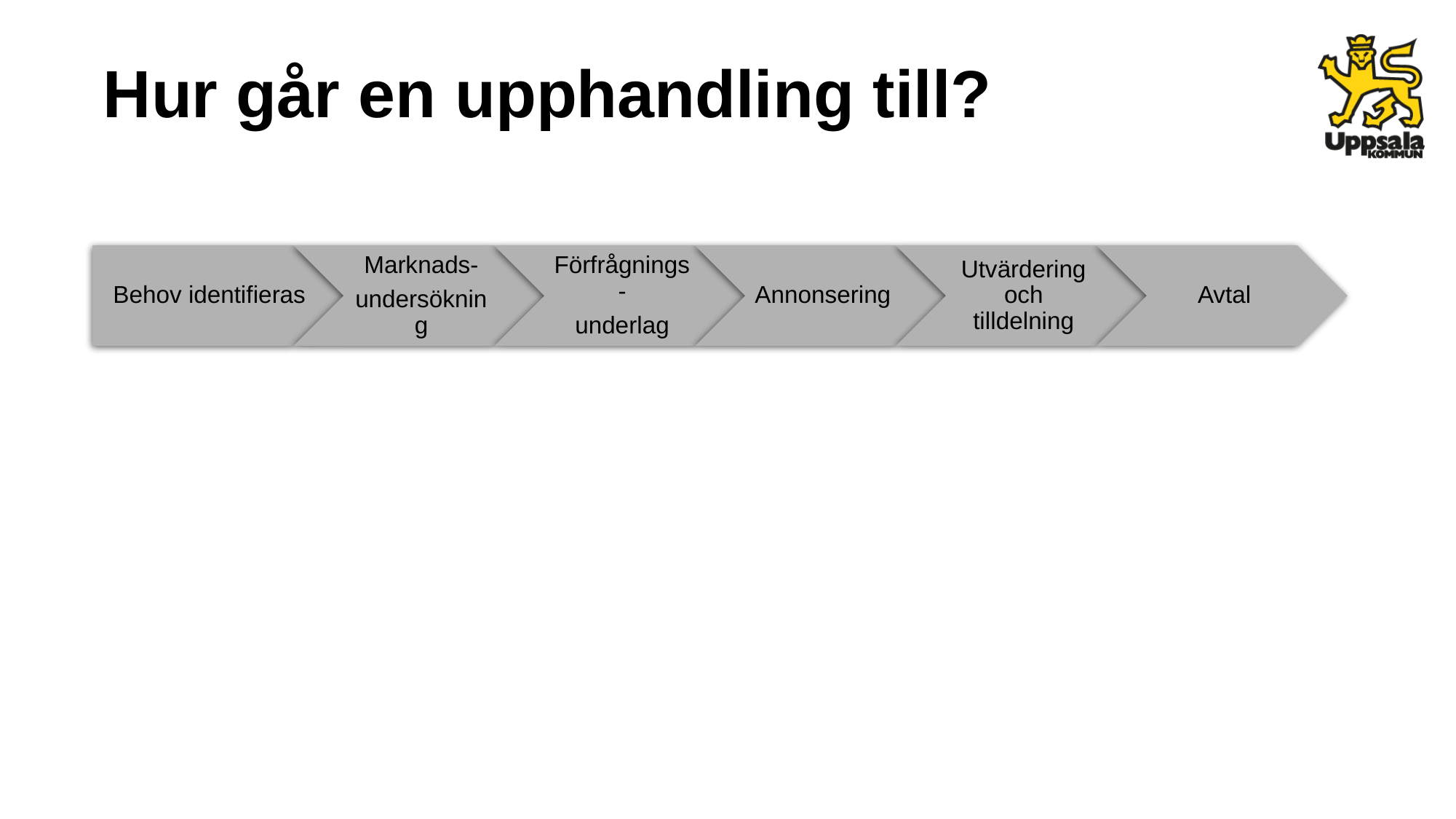

# Hur går en upphandling till?

Behov identifieras

Marknads-
undersökning

Förfrågnings-
underlag

Annonsering

Utvärdering och tilldelning

Avtal